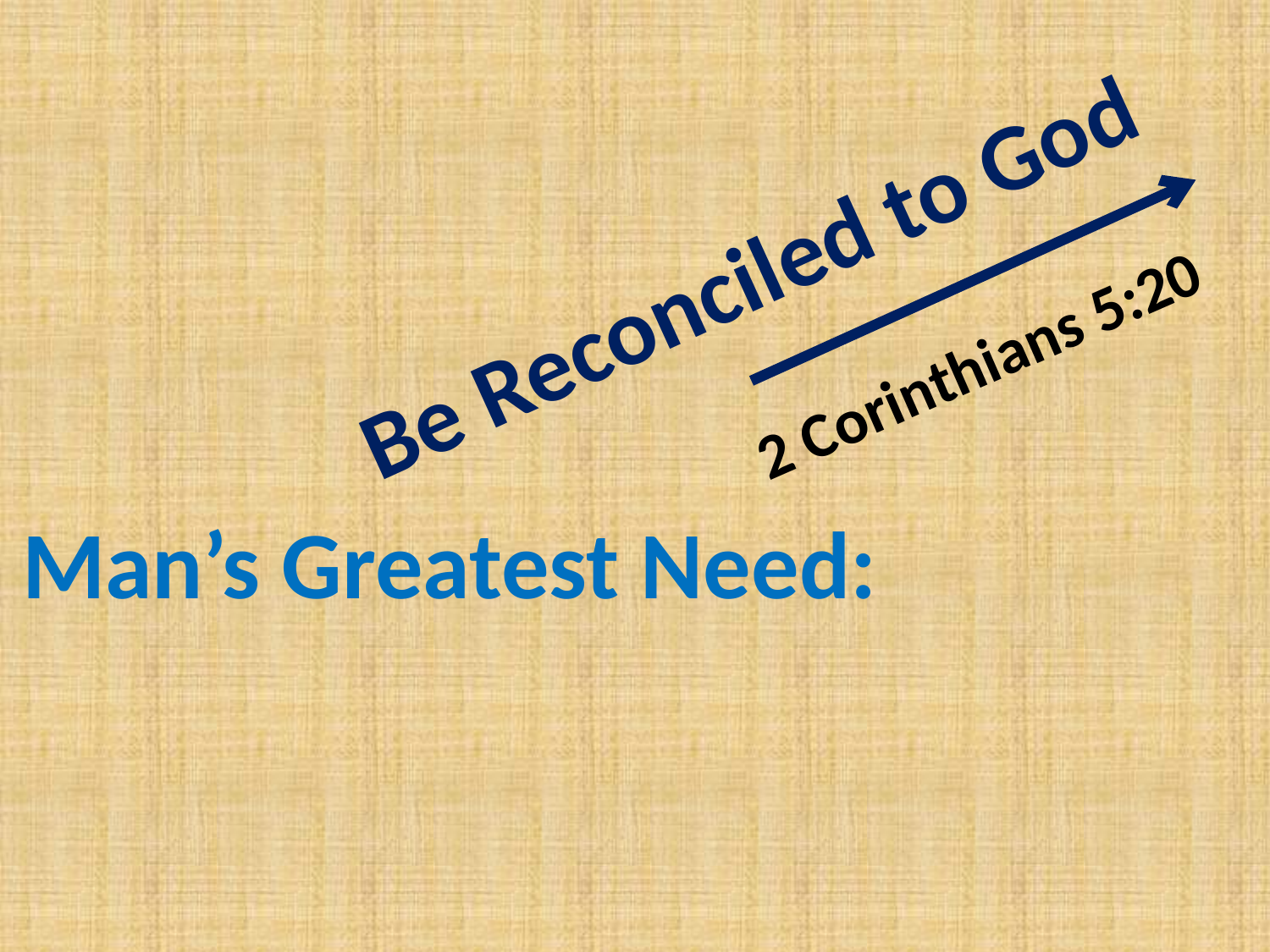

Be Reconciled to God
2 Corinthians 5:20
Man’s Greatest Need: